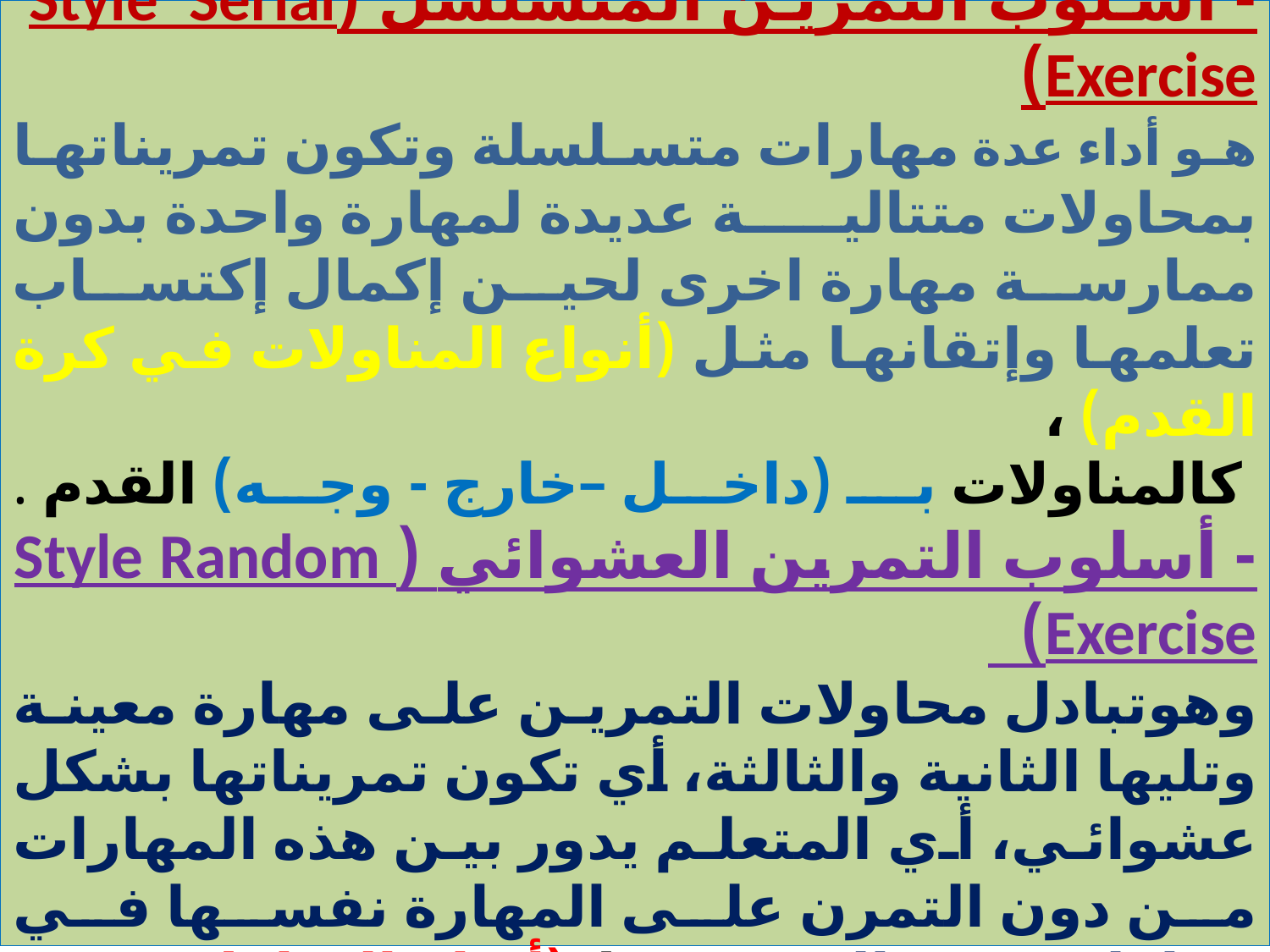

# أولا/ أسلوبي التمرين المتسلسل - العشوائي - أسلوب التمرين المتسلسل (Style Serial Exercise) هو أداء عدة مهارات متسلسلة وتكون تمريناتها بمحاولات متتالية عديدة لمهارة واحدة بدون ممارسة مهارة اخرى لحين إكمال إكتساب تعلمها وإتقانها مثل (أنواع المناولات في كرة القدم) ، كالمناولات بـ (داخل –خارج - وجه) القدم . - أسلوب التمرين العشوائي (Style Random  Exercise)
وهوتبادل محاولات التمرين على مهارة معينة وتليها الثانية والثالثة، أي تكون تمريناتها بشكل عشوائي، أي المتعلم يدور بين هذه المهارات من دون التمرن على المهارة نفسها في محاولتين متتاليتين مثل(أنواع المناولات في كرة القدم)،
 كالمناولات بـ (داخل –خارج - وجه) القدم .